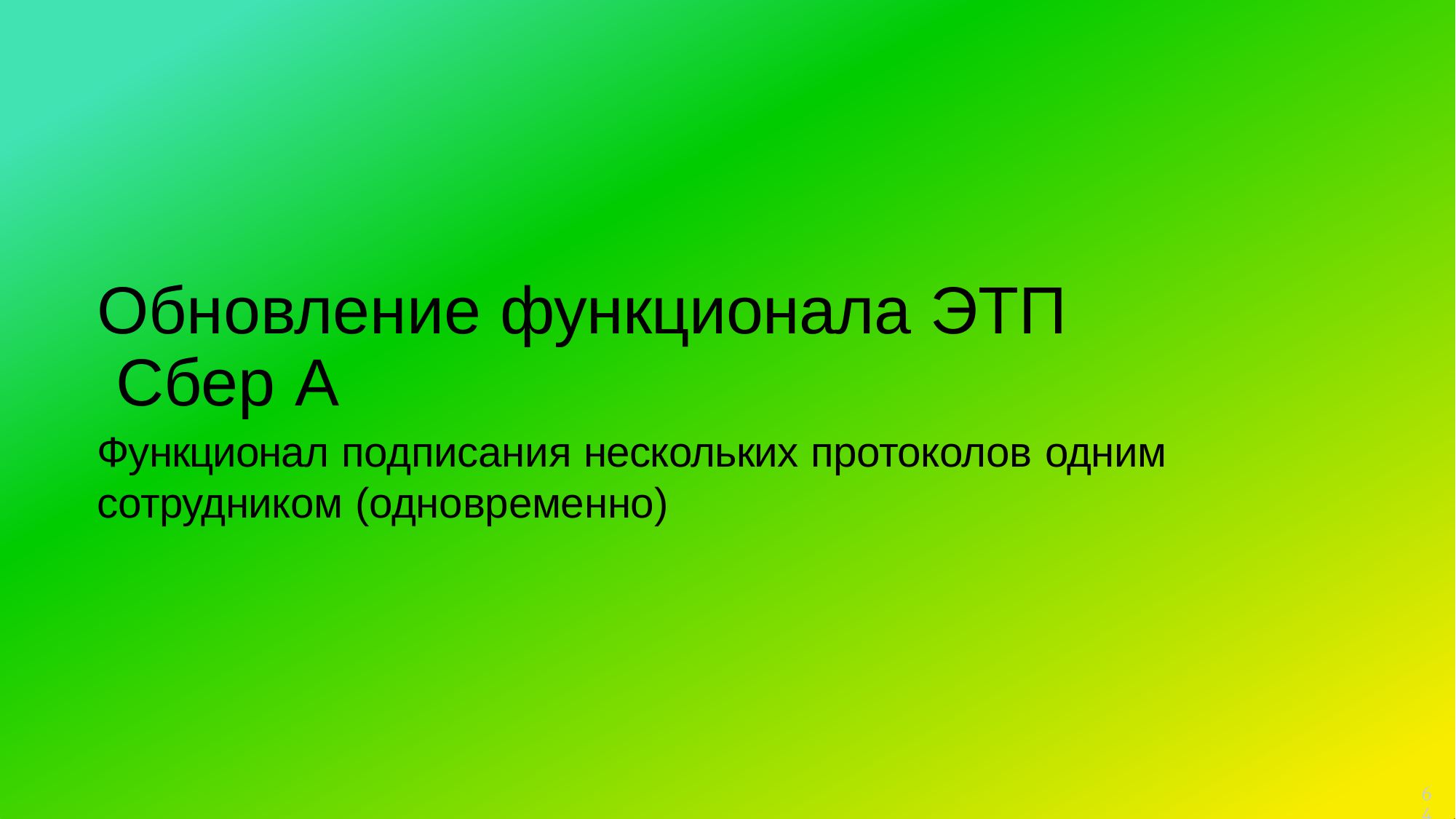

# Обновление функционала ЭТП  Сбер А
Функционал подписания нескольких протоколов одним  сотрудником (одновременно)
64